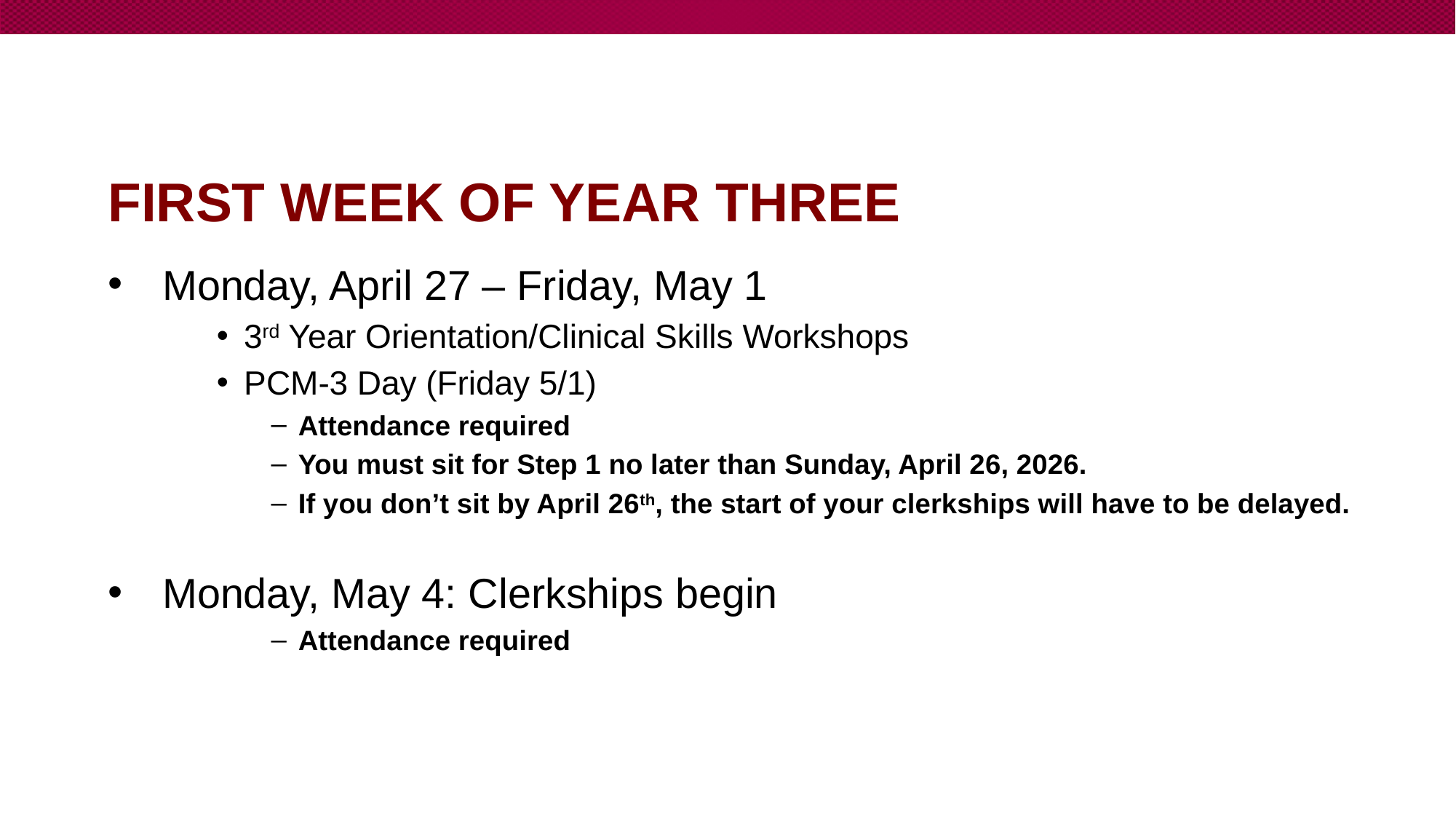

# First week of Year three
Monday, April 27 – Friday, May 1
3rd Year Orientation/Clinical Skills Workshops
PCM-3 Day (Friday 5/1)
Attendance required
You must sit for Step 1 no later than Sunday, April 26, 2026.
If you don’t sit by April 26th, the start of your clerkships will have to be delayed.

Monday, May 4: Clerkships begin
Attendance required